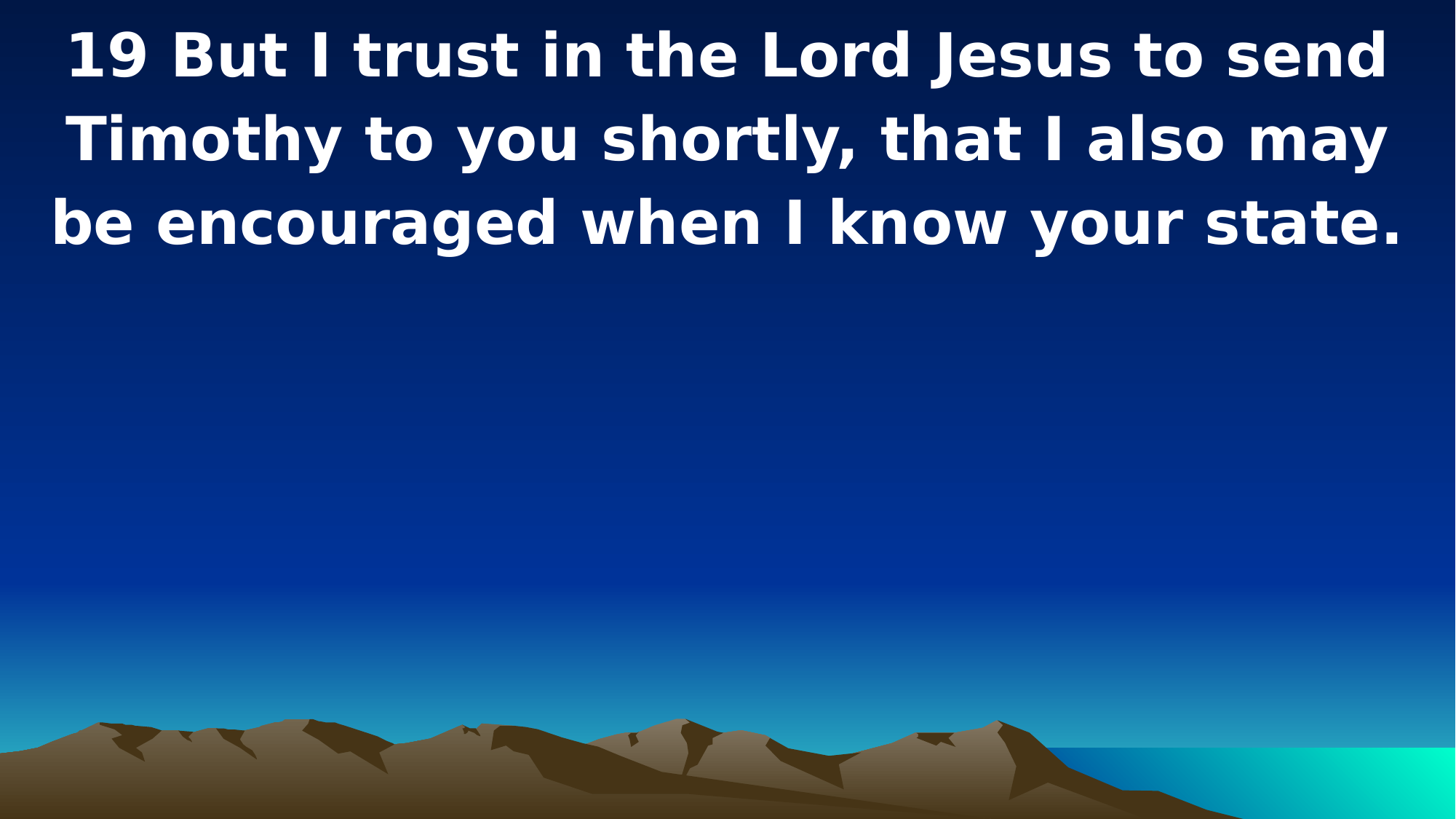

19 But I trust in the Lord Jesus to send Timothy to you shortly, that I also may be encouraged when I know your state.